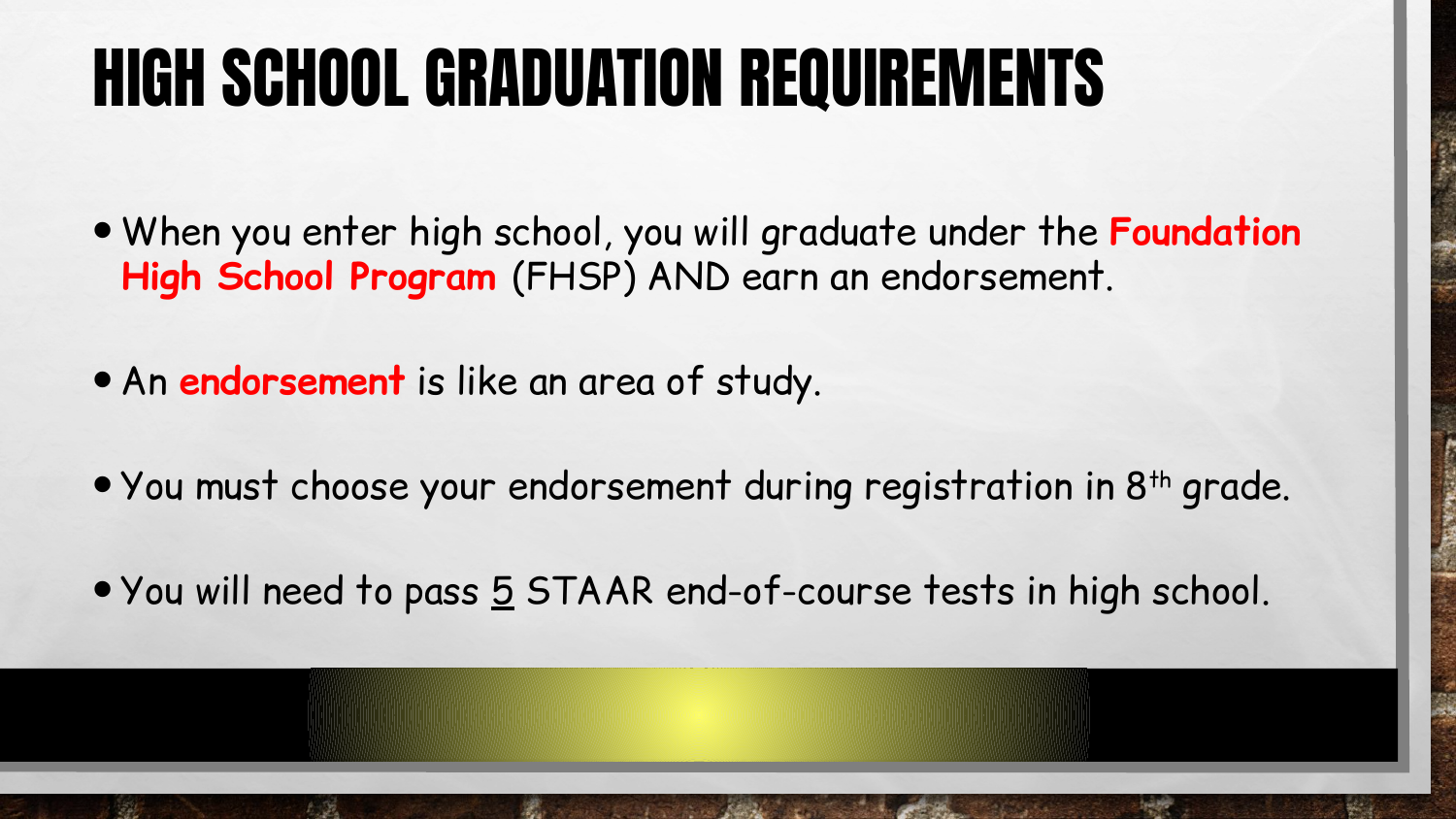

# HIGH SCHOOL GRADUATION REQUIREMENTS
When you enter high school, you will graduate under the Foundation High School Program (FHSP) AND earn an endorsement.

An endorsement is like an area of study.

You must choose your endorsement during registration in 8th grade.

You will need to pass 5 STAAR end-of-course tests in high school.